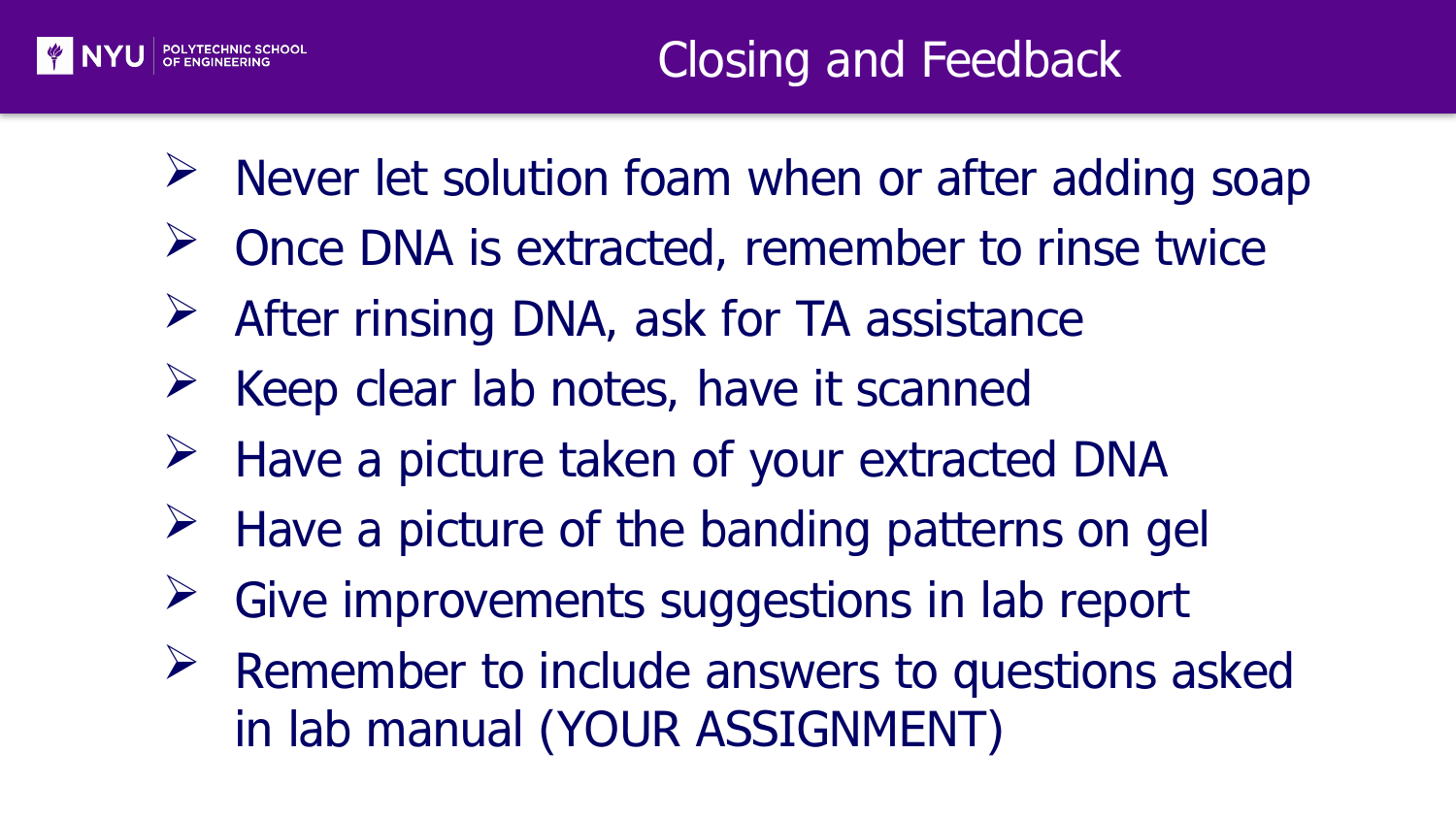

Closing and Feedback
Never let solution foam when or after adding soap
Once DNA is extracted, remember to rinse twice
After rinsing DNA, ask for TA assistance
Keep clear lab notes, have it scanned
Have a picture taken of your extracted DNA
Have a picture of the banding patterns on gel
Give improvements suggestions in lab report
Remember to include answers to questions asked in lab manual (YOUR ASSIGNMENT)